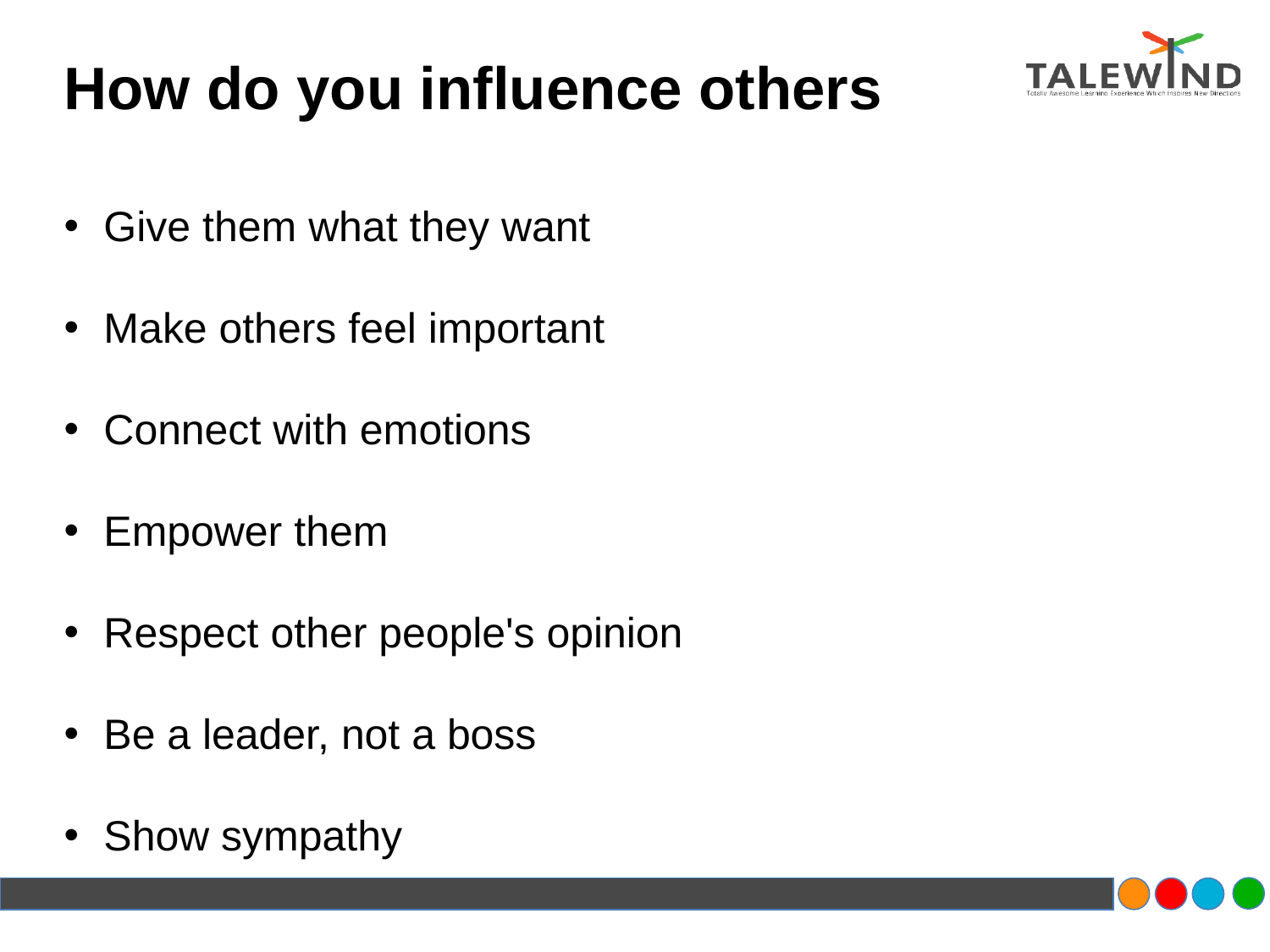

#
How do you influence others

Give them what they want

Make others feel important

Connect with emotions

Empower them

Respect other people's opinion

Be a leader, not a boss

Show sympathy